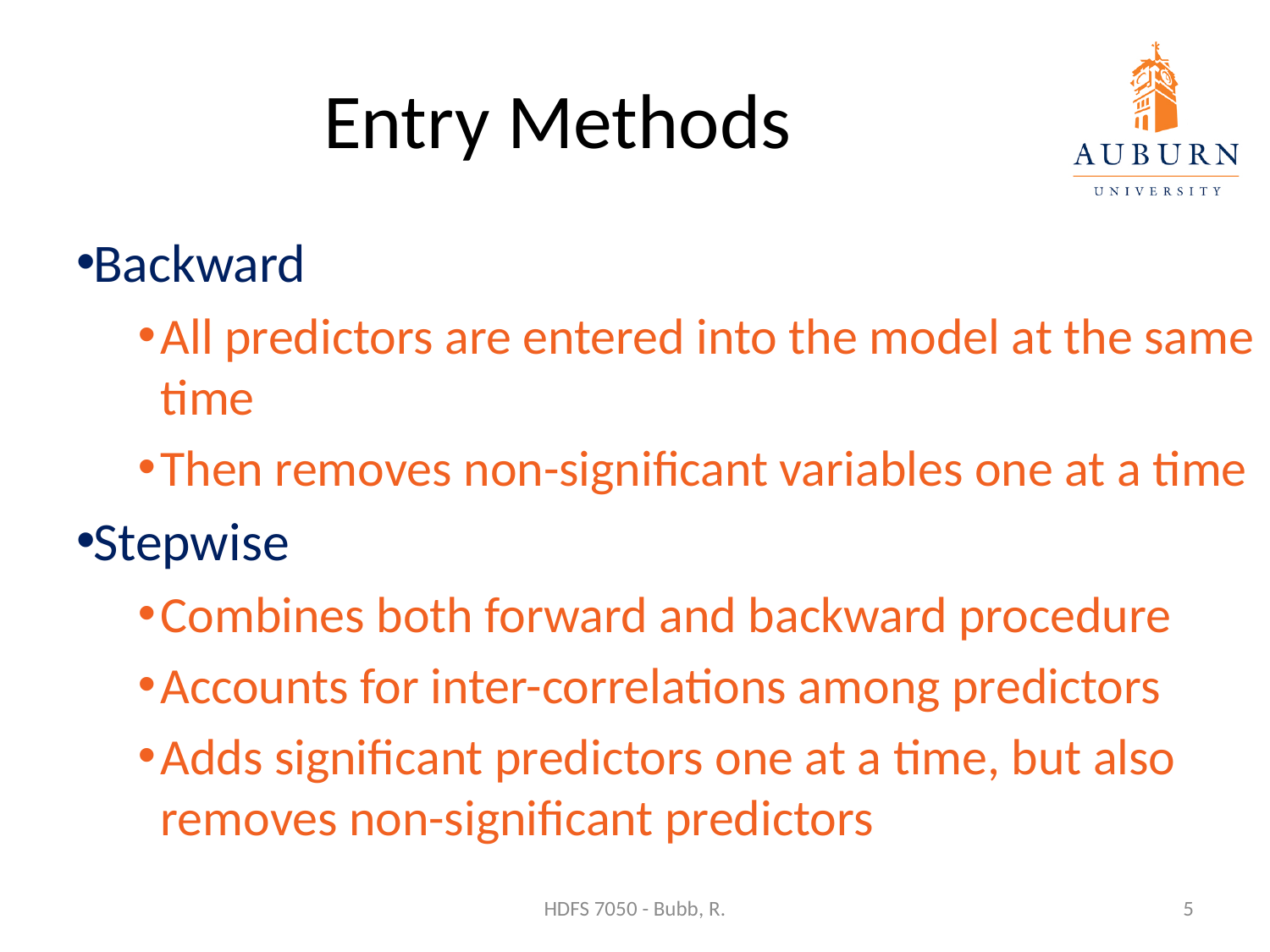

# Entry Methods
Backward
All predictors are entered into the model at the same time
Then removes non-significant variables one at a time
Stepwise
Combines both forward and backward procedure
Accounts for inter-correlations among predictors
Adds significant predictors one at a time, but also removes non-significant predictors

HDFS 7050 - Bubb, R.
5